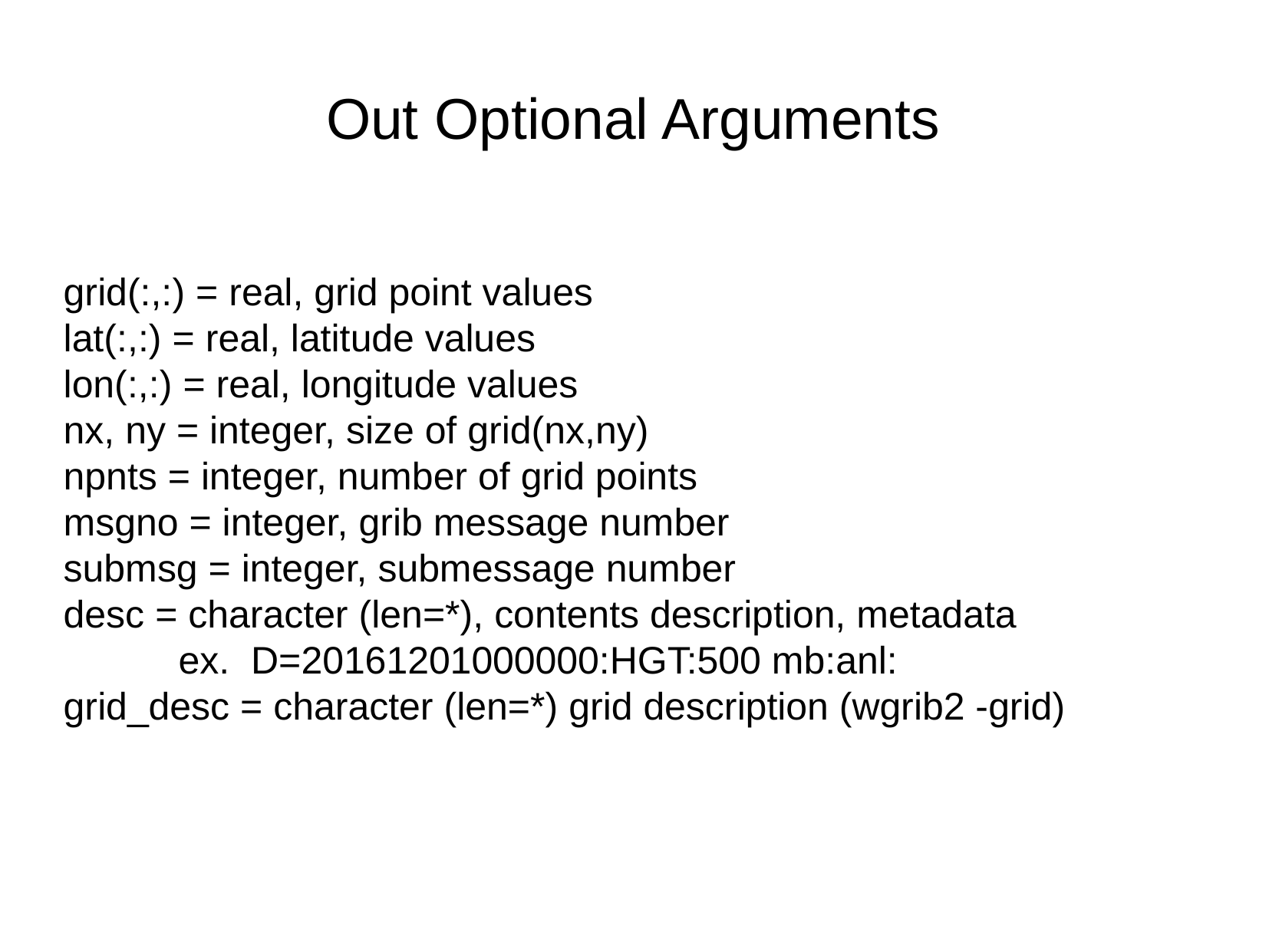

Out Optional Arguments
grid(:,:) = real, grid point values
lat(:,:) = real, latitude values
lon(:,:) = real, longitude values
nx, ny = integer, size of grid(nx,ny)
npnts = integer, number of grid points
msgno = integer, grib message number
submsg = integer, submessage number
desc = character (len=*), contents description, metadata
	ex.  D=20161201000000:HGT:500 mb:anl:
grid_desc = character (len=*) grid description (wgrib2 -grid)